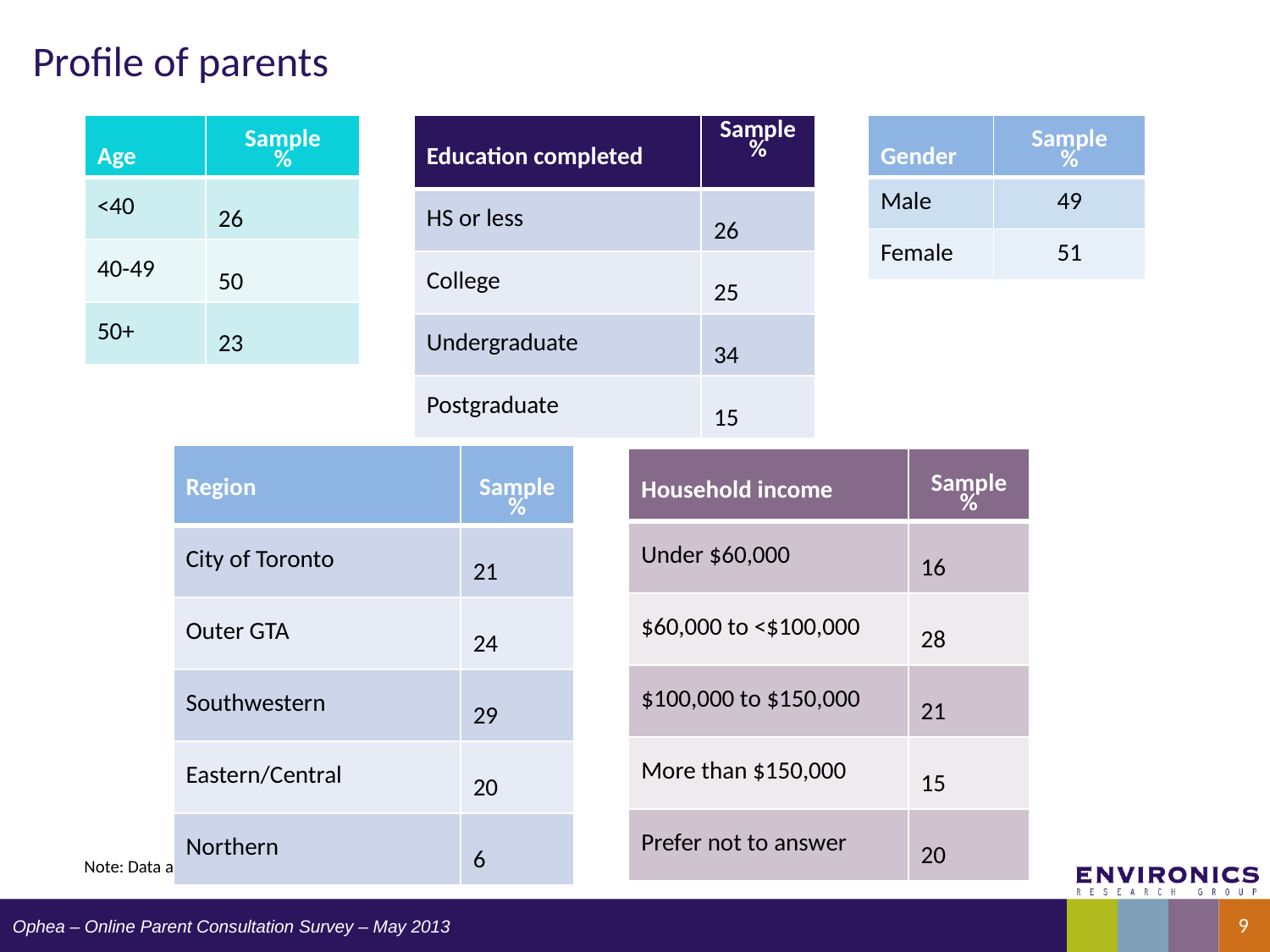

# Profile of parents
| Age | Sample % |
| --- | --- |
| <40 | 26 |
| 40-49 | 50 |
| 50+ | 23 |
| Education completed | Sample % |
| --- | --- |
| HS or less | 26 |
| College | 25 |
| Undergraduate | 34 |
| Postgraduate | 15 |
| Gender | Sample % |
| --- | --- |
| Male | 49 |
| Female | 51 |
| Region | Sample % |
| --- | --- |
| City of Toronto | 21 |
| Outer GTA | 24 |
| Southwestern | 29 |
| Eastern/Central | 20 |
| Northern | 6 |
| Household income | Sample % |
| --- | --- |
| Under $60,000 | 16 |
| $60,000 to <$100,000 | 28 |
| $100,000 to $150,000 | 21 |
| More than $150,000 | 15 |
| Prefer not to answer | 20 |
Note: Data are weighted by gender and region